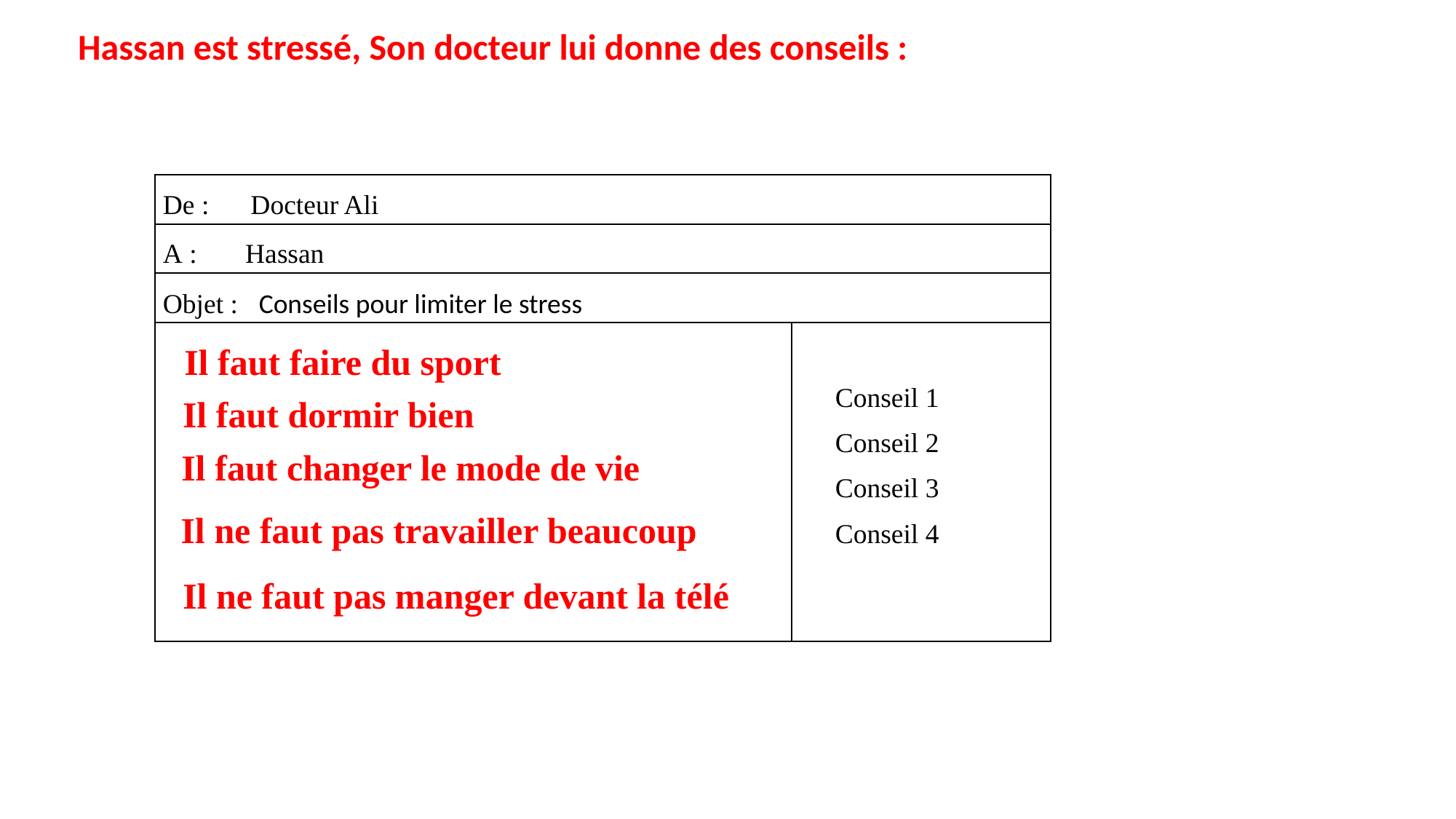

Hassan est stressé, Son docteur lui donne des conseils :
| De : Docteur Ali |  |
| --- | --- |
| A : Hassan |  |
| Objet : Conseils pour limiter le stress |  |
|  | Conseil 1 Conseil 2 Conseil 3 Conseil 4 |
Il faut faire du sport

Il faut dormir bien

Il faut changer le mode de vie

Il ne faut pas travailler beaucoup

Il ne faut pas manger devant la télé